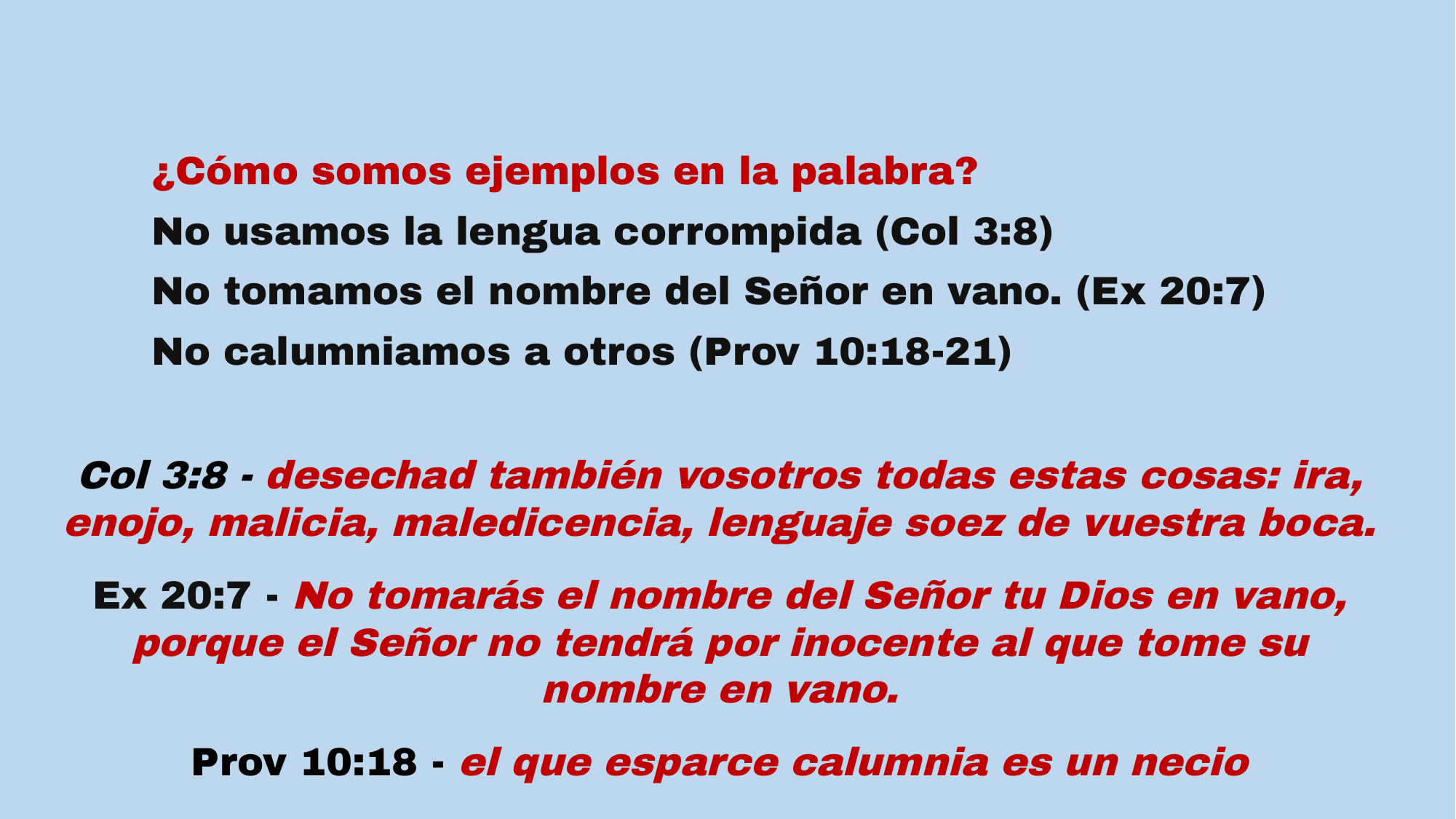

¿Cómo somos ejemplos en la palabra?
No usamos la lengua corrompida (Col 3:8)
No tomamos el nombre del Señor en vano. (Ex 20:7)
No calumniamos a otros (Prov 10:18-21)
Col 3:8 - desechad también vosotros todas estas cosas: ira, enojo, malicia, maledicencia, lenguaje soez de vuestra boca.

Ex 20:7 - No tomarás el nombre del Señor tu Dios en vano, porque el Señor no tendrá por inocente al que tome su nombre en vano.

Prov 10:18 - el que esparce calumnia es un necio